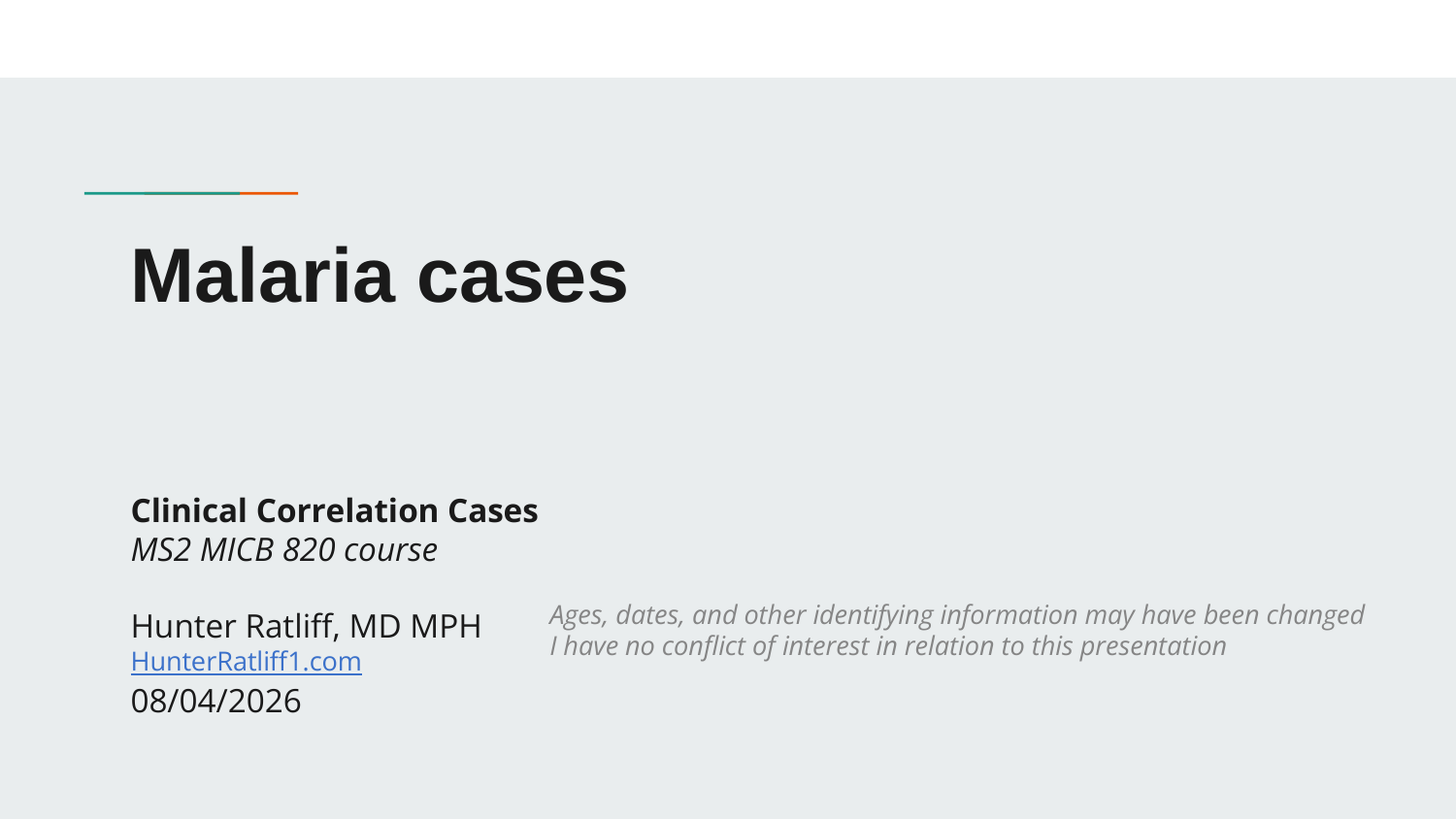

Malaria cases
Clinical Correlation Cases
MS2 MICB 820 course

Hunter Ratliff, MD MPH
HunterRatliff1.com
08/04/2026
Ages, dates, and other identifying information may have been changed
I have no conflict of interest in relation to this presentation